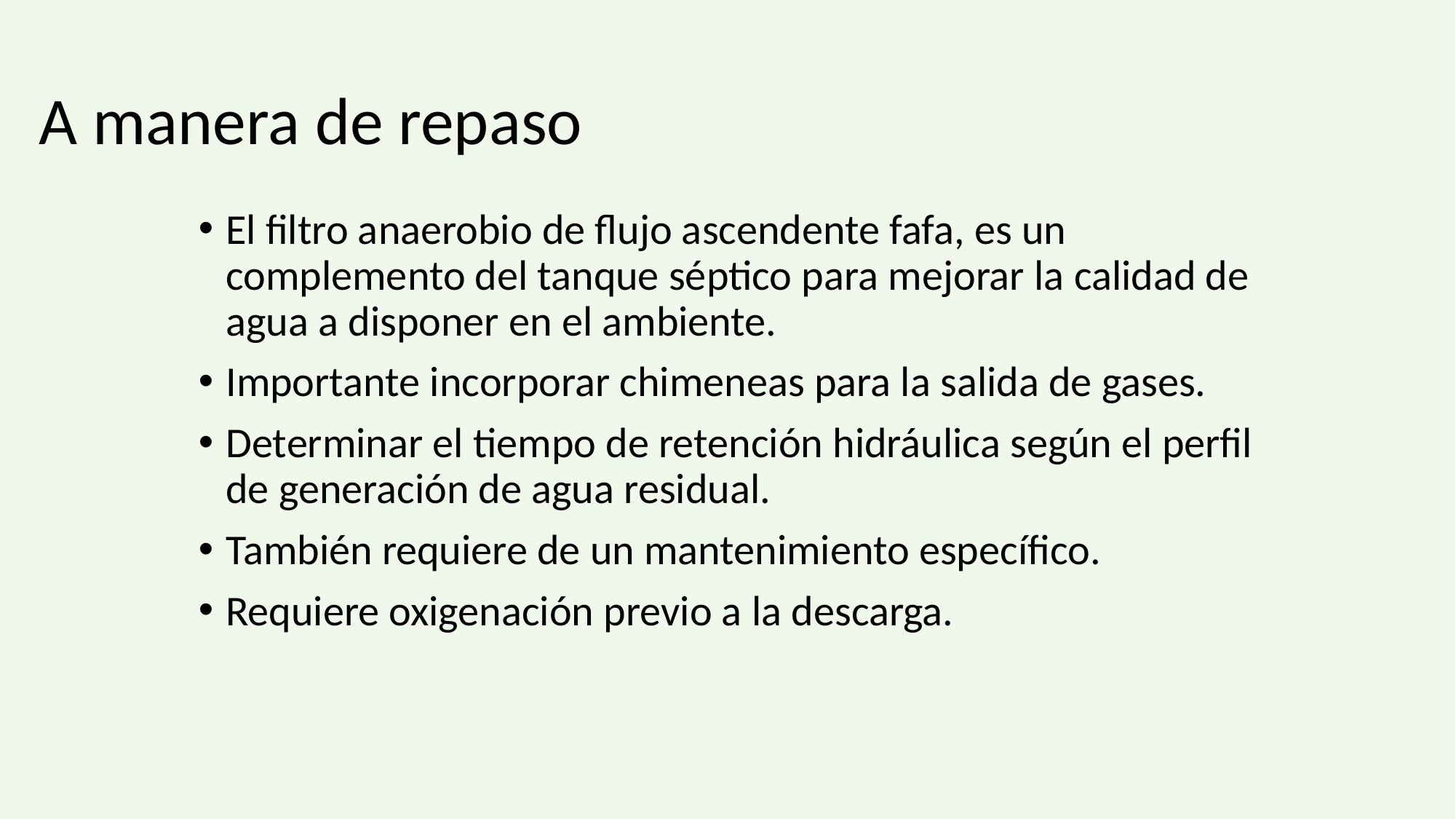

# A manera de repaso
El filtro anaerobio de flujo ascendente fafa, es un complemento del tanque séptico para mejorar la calidad de agua a disponer en el ambiente.
Importante incorporar chimeneas para la salida de gases.
Determinar el tiempo de retención hidráulica según el perfil de generación de agua residual.
También requiere de un mantenimiento específico.
Requiere oxigenación previo a la descarga.